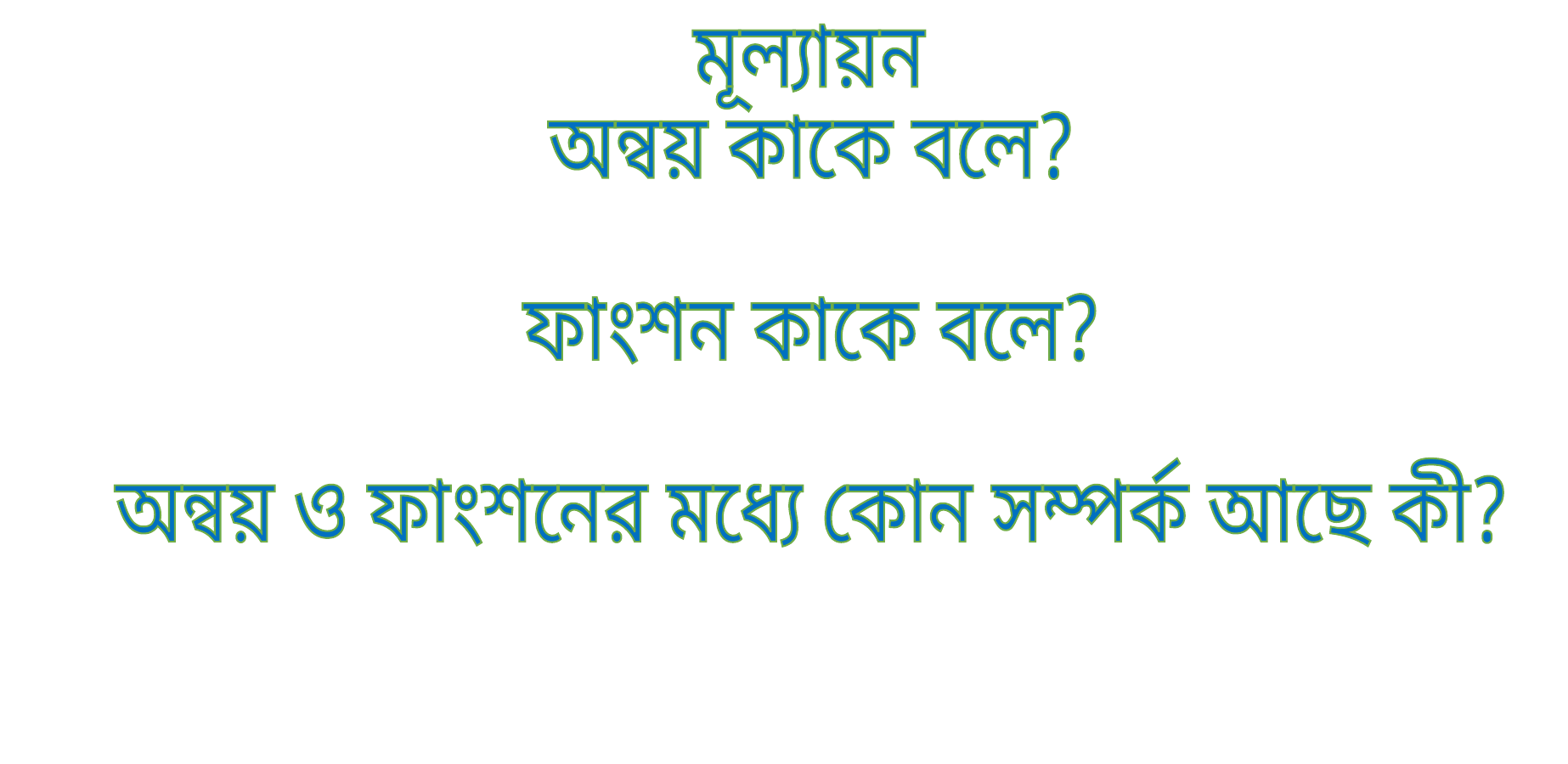

মূল্যায়ন
অন্বয় কাকে বলে?

ফাংশন কাকে বলে?

অন্বয় ও ফাংশনের মধ্যে কোন সম্পর্ক আছে কী?